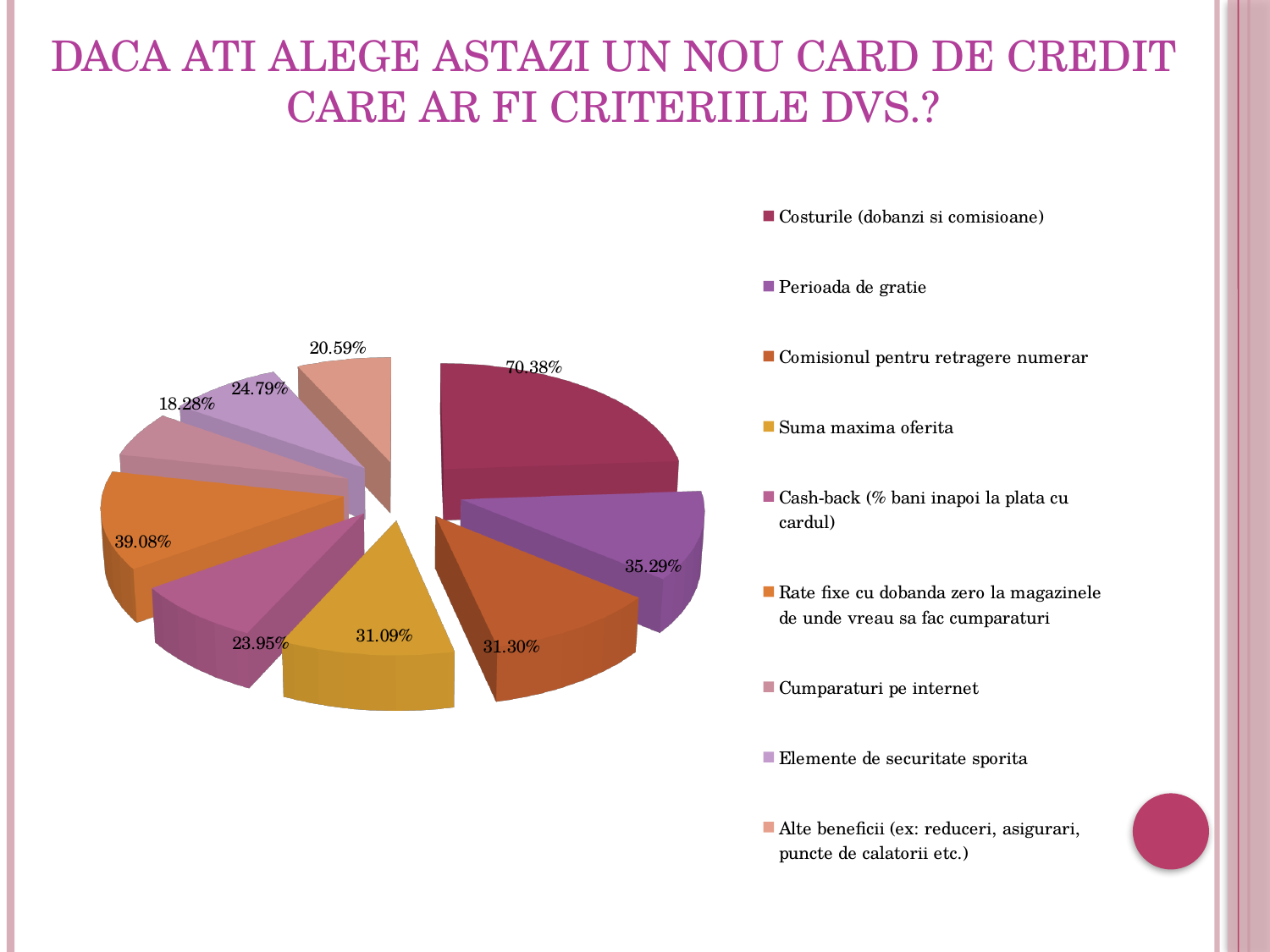

# Daca ati alege astazi un nou card de credit care ar fi criteriile dvs.?

[unsupported chart]